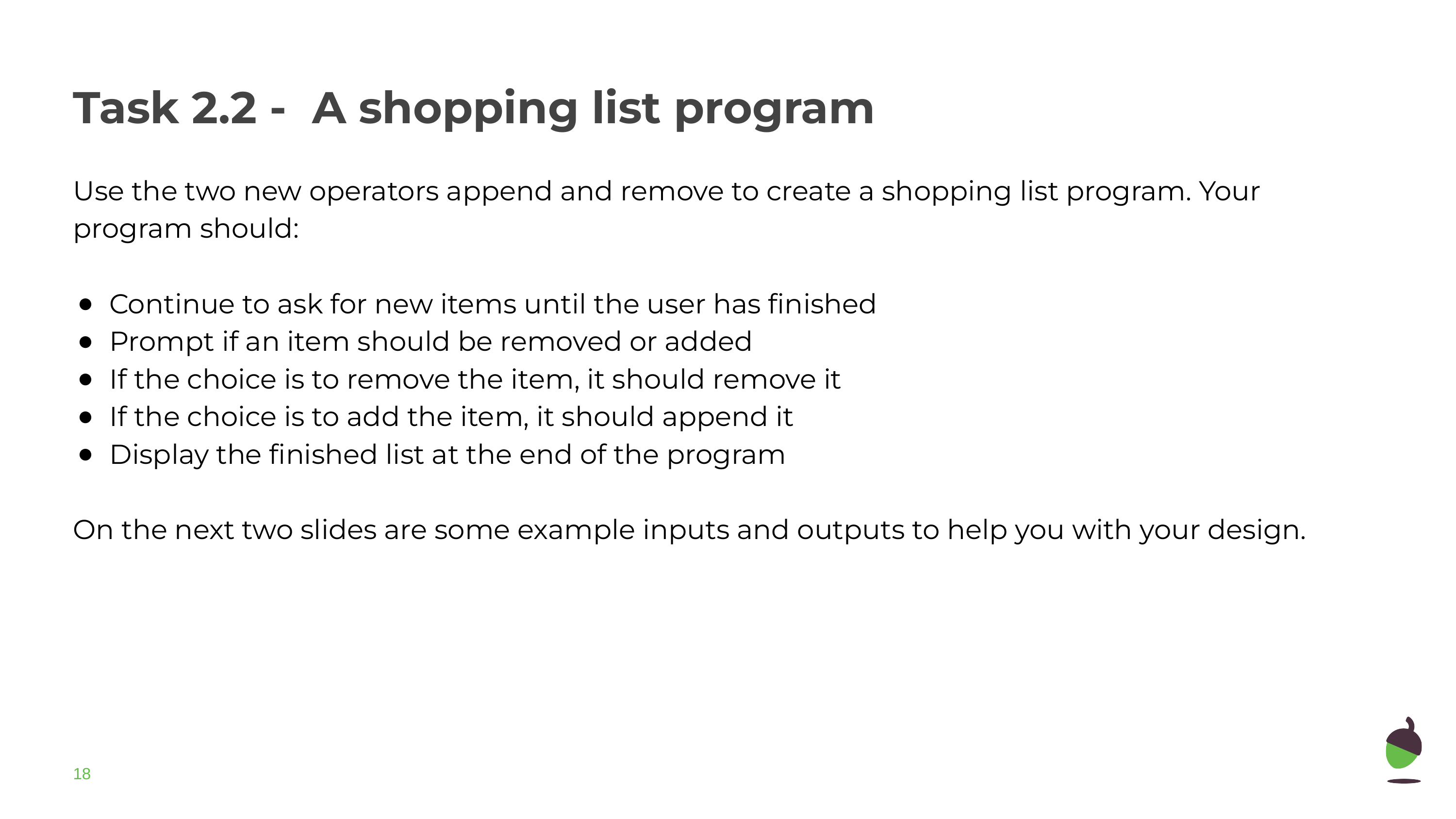

# Task 2.2 -  A shopping list program

Use the two new operators append and remove to create a shopping list program. Your program should:

Continue to ask for new items until the user has finished
Prompt if an item should be removed or added
If the choice is to remove the item, it should remove it
If the choice is to add the item, it should append it
Display the finished list at the end of the program

On the next two slides are some example inputs and outputs to help you with your design.

18